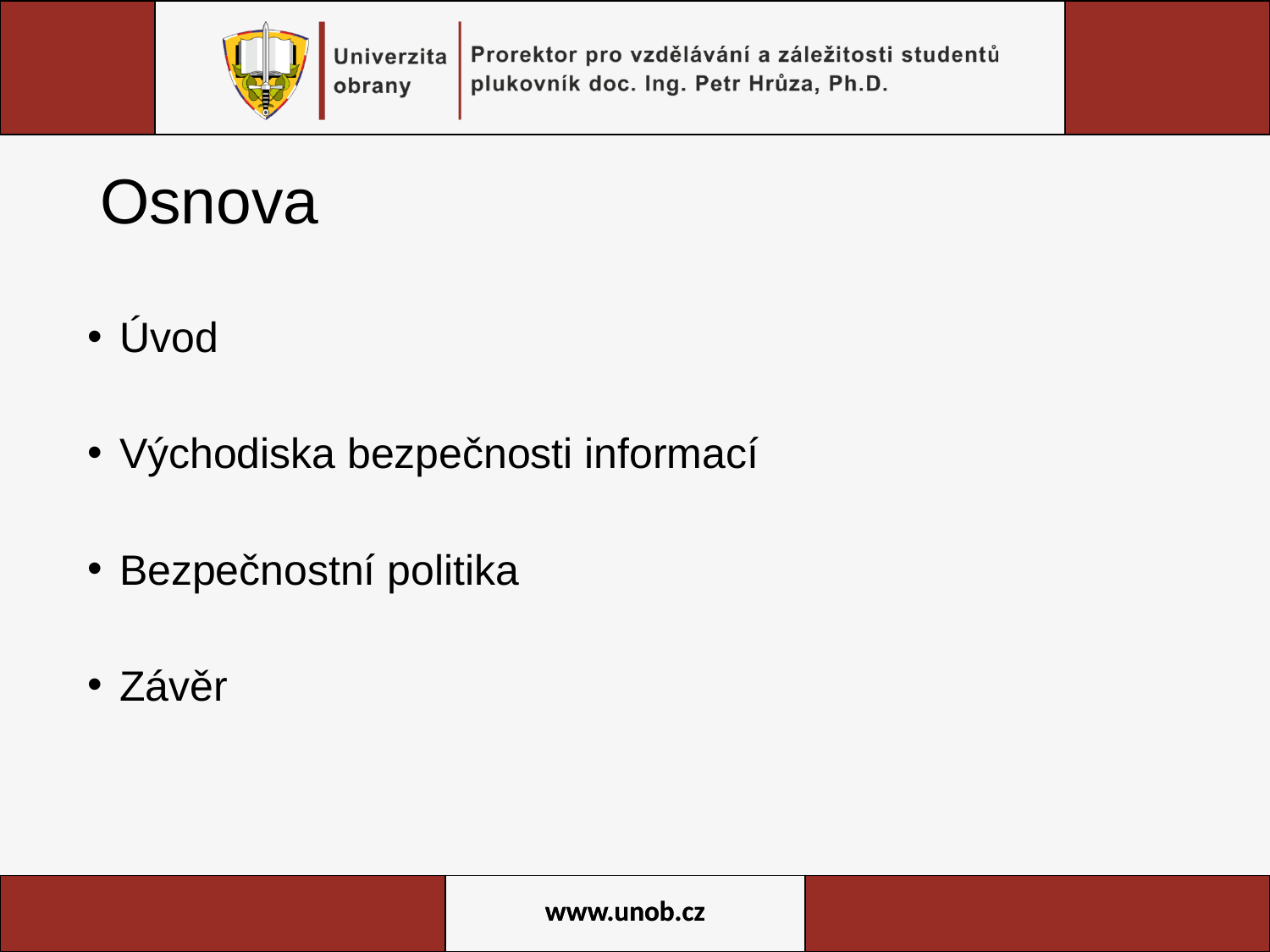

# Osnova
Úvod
Východiska bezpečnosti informací
Bezpečnostní politika
Závěr